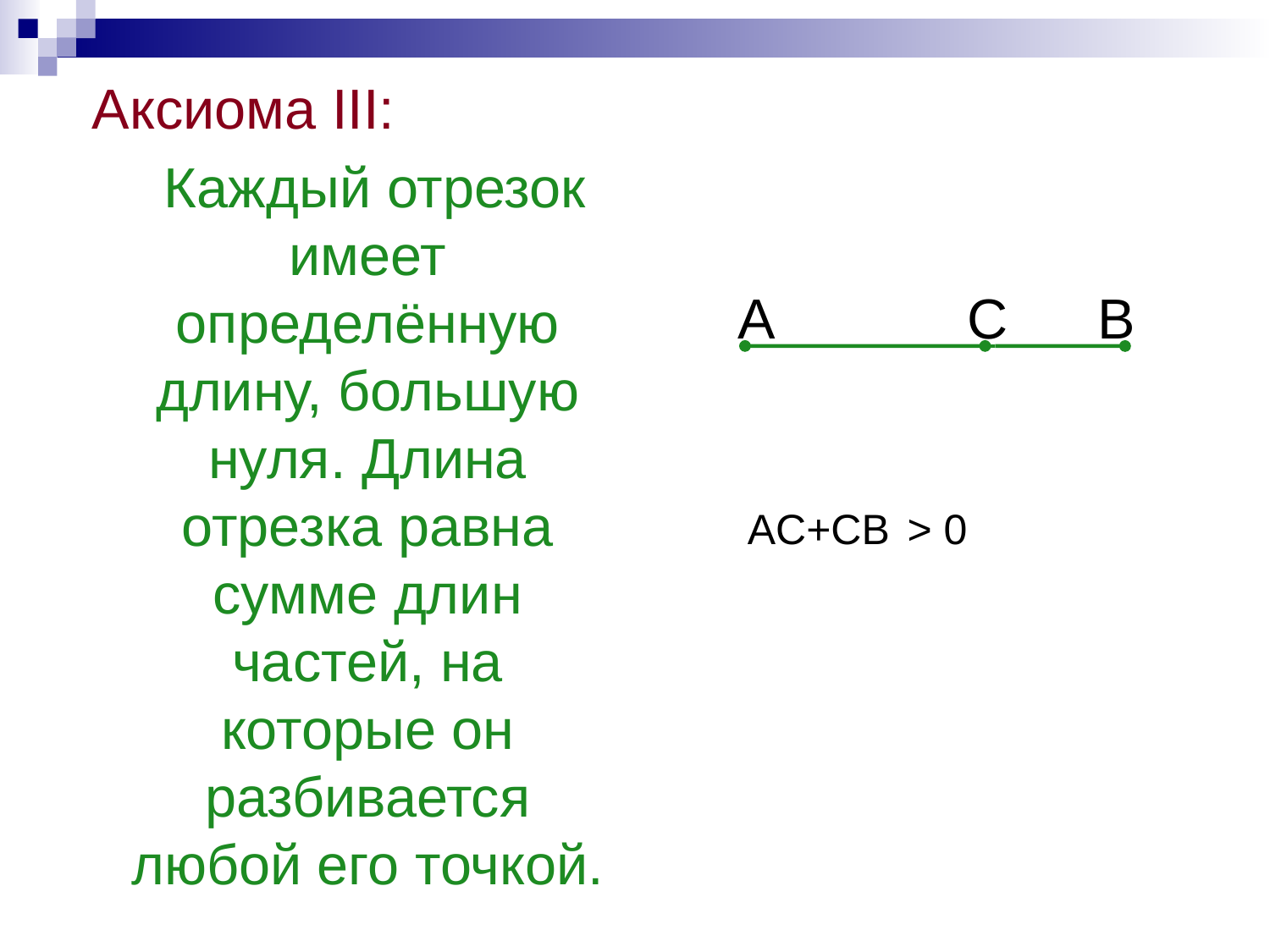

Аксиома III:
    Каждый отрезок имеет определённую длину, большую нуля. Длина отрезка равна сумме длин частей, на которые он разбивается любой его точкой.
А
C
В

АC+CВ  > 0